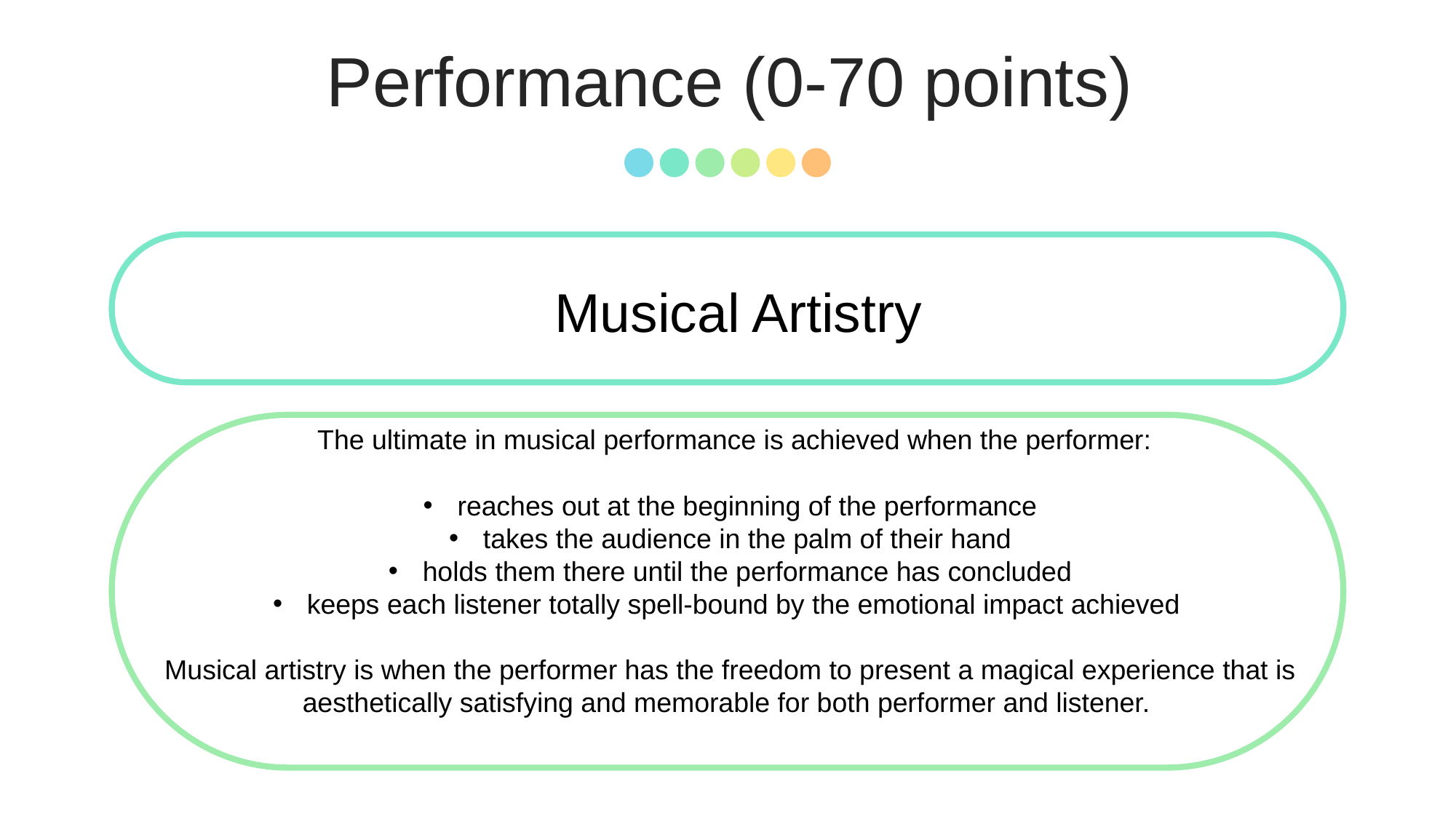

Performance (0-70 points)

### Chart

| Category |
|---|
Musical Artistry
 The ultimate in musical performance is achieved when the performer:

reaches out at the beginning of the performance
takes the audience in the palm of their hand
holds them there until the performance has concluded
keeps each listener totally spell-bound by the emotional impact achieved

Musical artistry is when the performer has the freedom to present a magical experience that is aesthetically satisfying and memorable for both performer and listener.

### Chart

| Category |
|---|

### Chart

| Category |
|---|